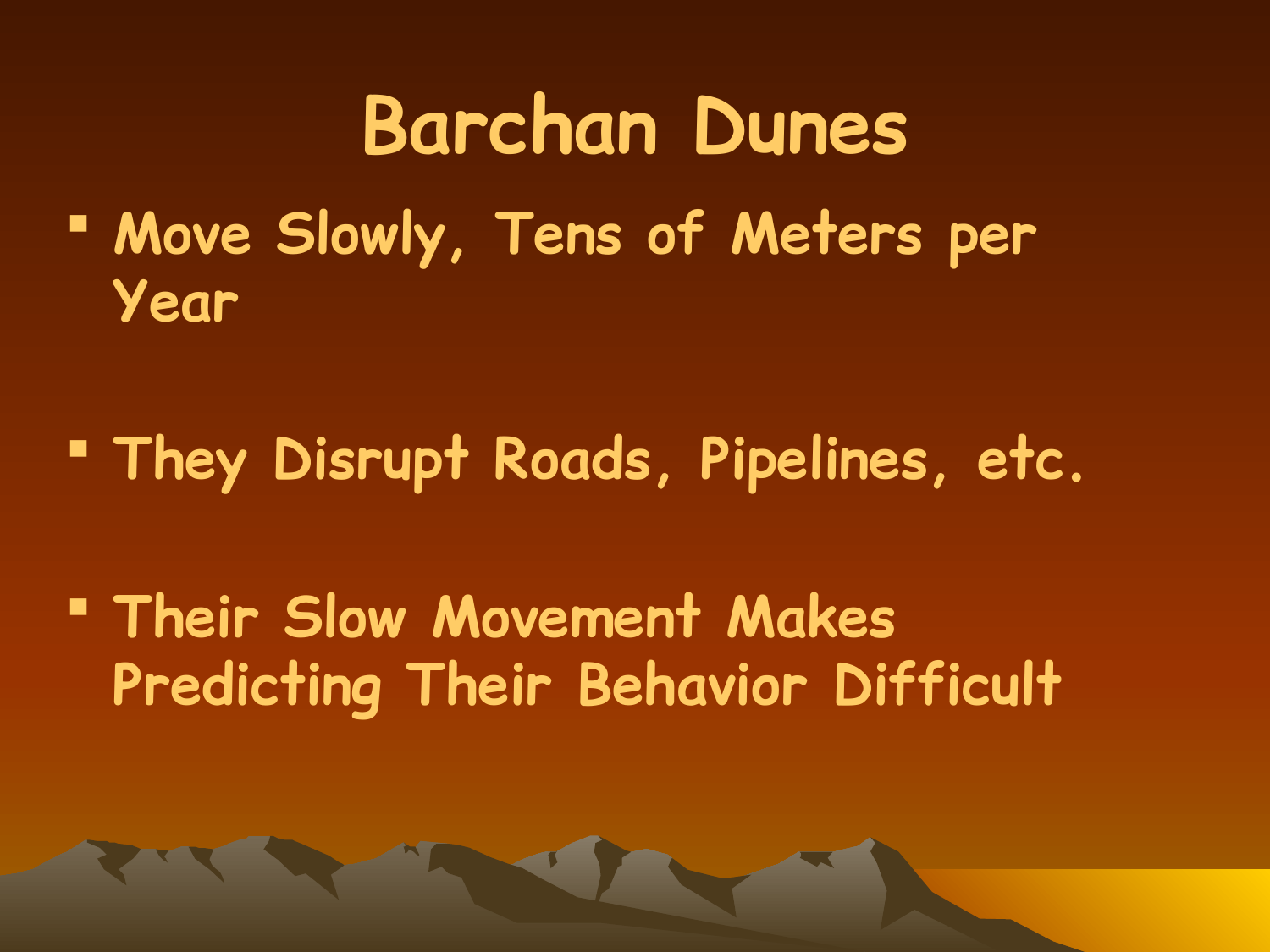

# Barchan Dunes
Move Slowly, Tens of Meters per Year

They Disrupt Roads, Pipelines, etc.

Their Slow Movement Makes Predicting Their Behavior Difficult